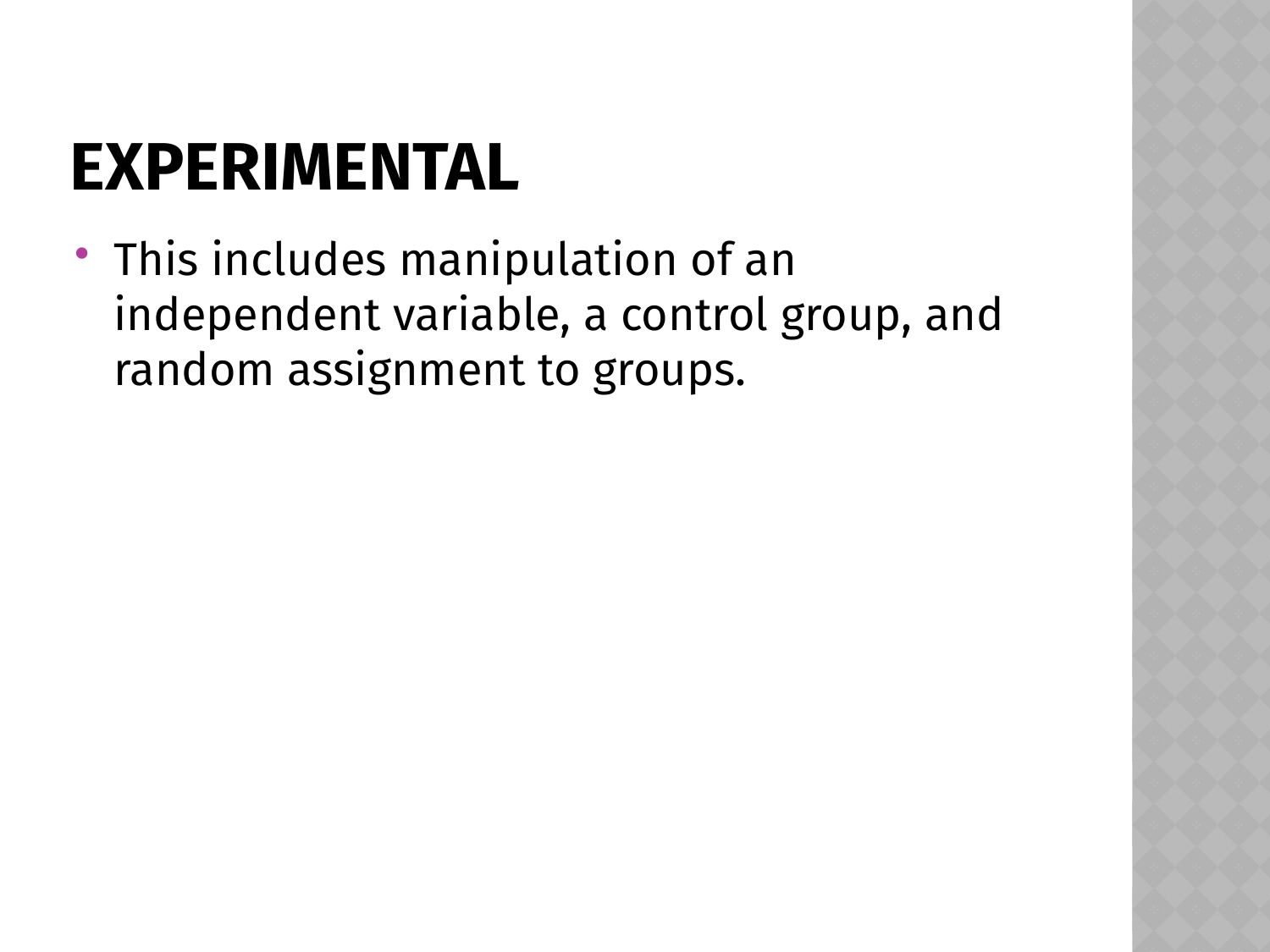

# Experimental
This includes manipulation of an independent variable, a control group, and random assignment to groups.